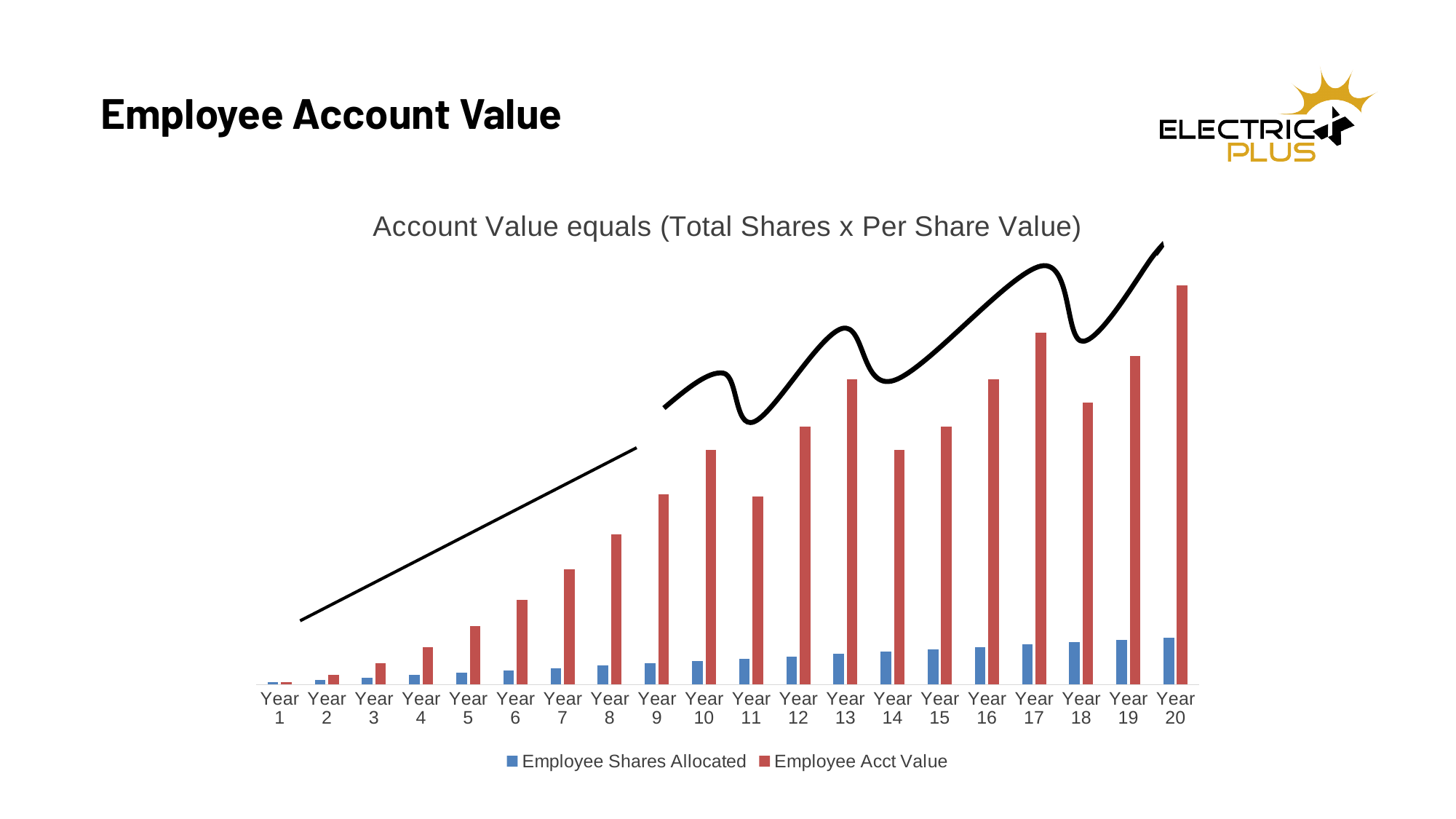

# Employee Account Value

### Chart: Account Value equals (Total Shares x Per Share Value)

| Category | Employee Shares Allocated | Employee Acct Value |
|---|---|---|
| Year 1 | 500.0 | 500.0 |
| Year 2 | 1000.0 | 2000.0 |
| Year 3 | 1500.0 | 4500.0 |
| Year 4 | 2000.0 | 8000.0 |
| Year 5 | 2500.0 | 12500.0 |
| Year 6 | 3000.0 | 18000.0 |
| Year 7 | 3500.0 | 24500.0 |
| Year 8 | 4000.0 | 32000.0 |
| Year 9 | 4500.0 | 40500.0 |
| Year 10 | 5000.0 | 50000.0 |
| Year 11 | 5500.0 | 40000.0 |
| Year 12 | 6000.0 | 55000.0 |
| Year 13 | 6500.0 | 65000.0 |
| Year 14 | 7000.0 | 50000.0 |
| Year 15 | 7500.0 | 55000.0 |
| Year 16 | 8000.0 | 65000.0 |
| Year 17 | 8500.0 | 75000.0 |
| Year 18 | 9000.0 | 60000.0 |
| Year 19 | 9500.0 | 70000.0 |
| Year 20 | 10000.0 | 85000.0 |